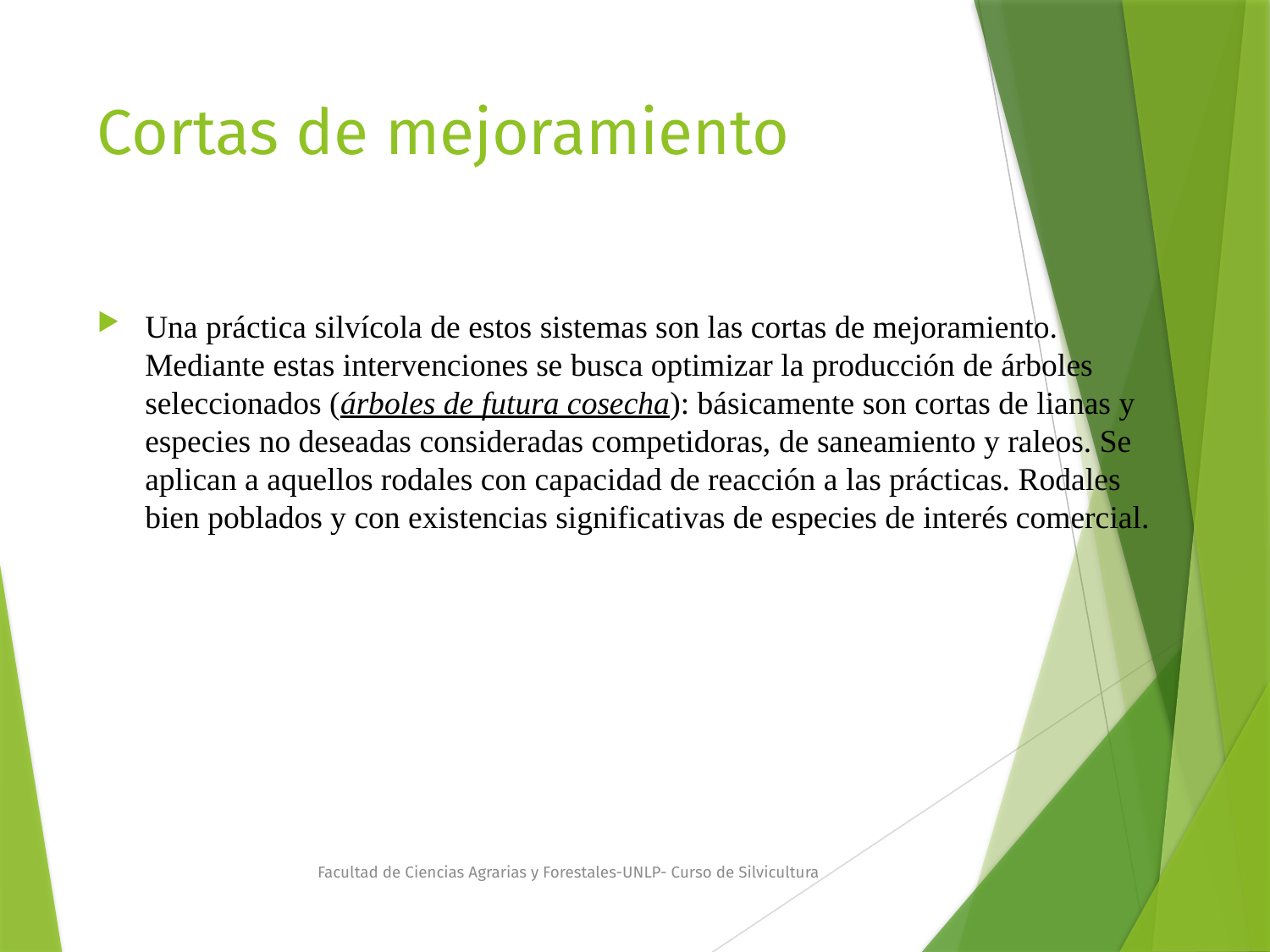

# Cortas de mejoramiento
Una práctica silvícola de estos sistemas son las cortas de mejoramiento. Mediante estas intervenciones se busca optimizar la producción de árboles seleccionados (árboles de futura cosecha): básicamente son cortas de lianas y especies no deseadas consideradas competidoras, de saneamiento y raleos. Se aplican a aquellos rodales con capacidad de reacción a las prácticas. Rodales bien poblados y con existencias significativas de especies de interés comercial.
Facultad de Ciencias Agrarias y Forestales-UNLP- Curso de Silvicultura